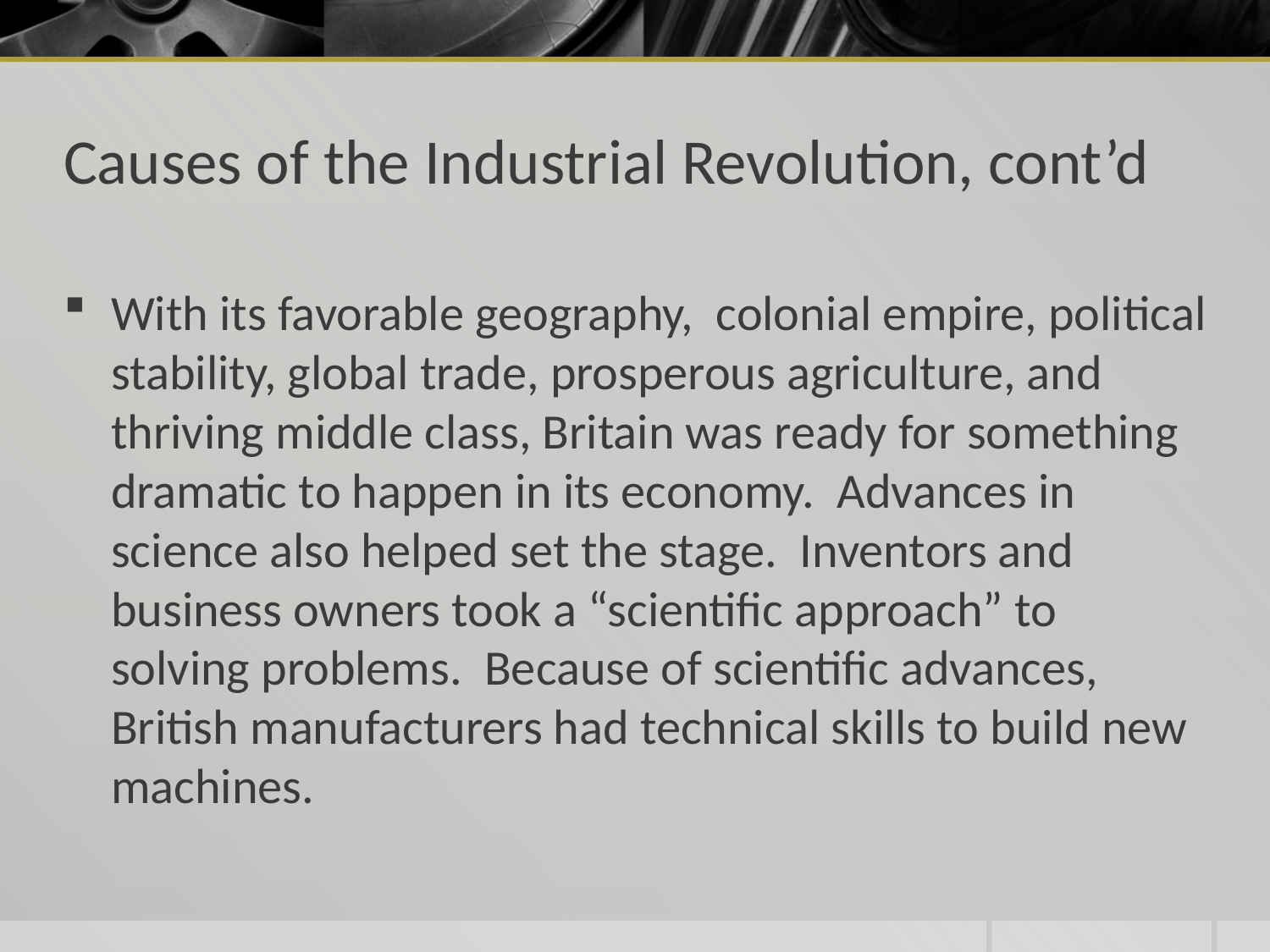

# Causes of the Industrial Revolution, cont’d
With its favorable geography,  colonial empire, political stability, global trade, prosperous agriculture, and thriving middle class, Britain was ready for something dramatic to happen in its economy.  Advances in science also helped set the stage.  Inventors and business owners took a “scientific approach” to solving problems.  Because of scientific advances, British manufacturers had technical skills to build new machines.